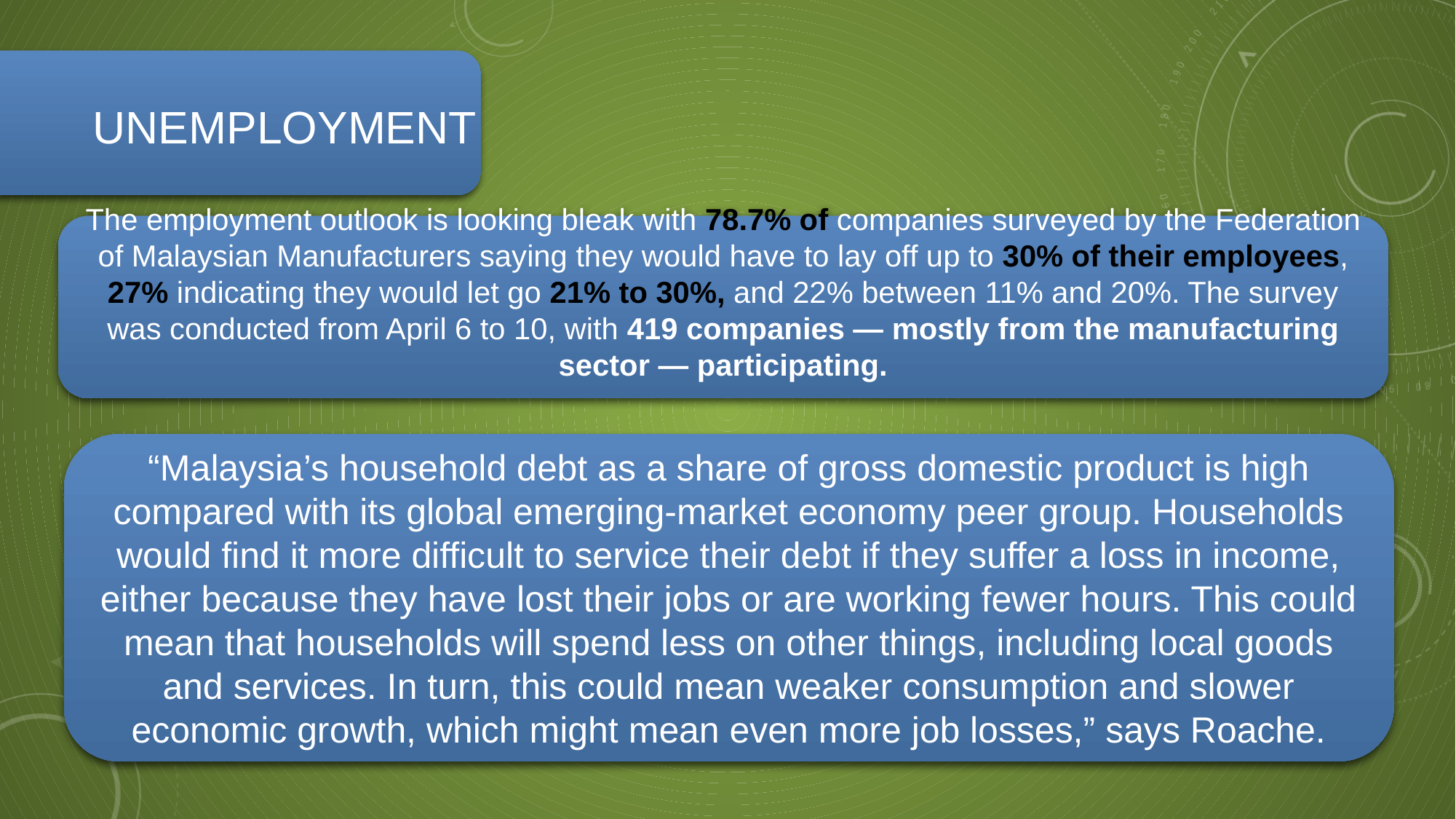

# UNEMPLOYMENT
The employment outlook is looking bleak with 78.7% of companies surveyed by the Federation of Malaysian Manufacturers saying they would have to lay off up to 30% of their employees, 27% indicating they would let go 21% to 30%, and 22% between 11% and 20%. The survey was conducted from April 6 to 10, with 419 companies — mostly from the manufacturing sector — participating.

“Malaysia’s household debt as a share of gross domestic product is high compared with its global emerging-market economy peer group. Households would find it more difficult to service their debt if they suffer a loss in income, either because they have lost their jobs or are working fewer hours. This could mean that households will spend less on other things, including local goods and services. In turn, this could mean weaker consumption and slower economic growth, which might mean even more job losses,” says Roache.